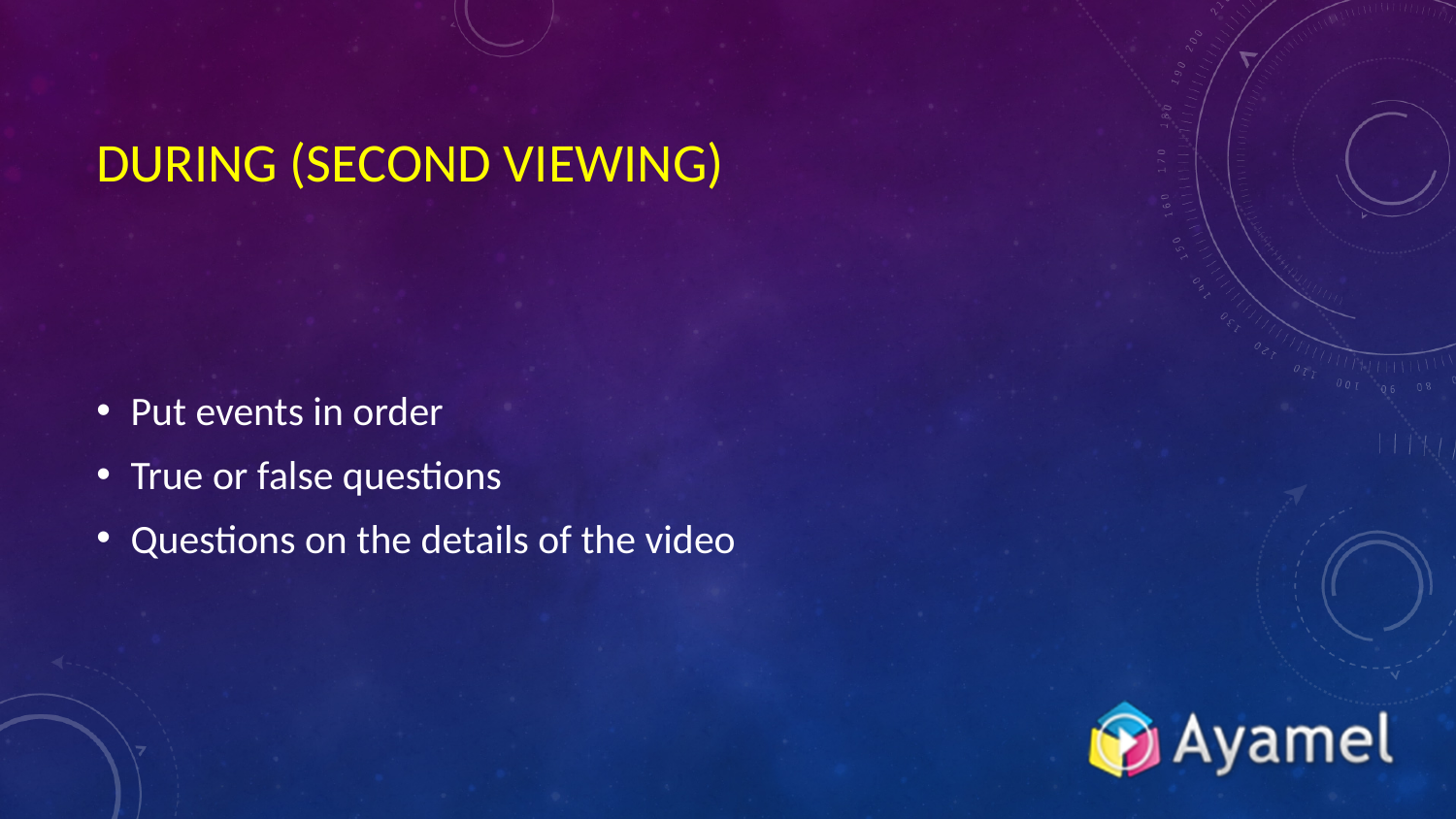

# During (Second viewing)
Put events in order
True or false questions
Questions on the details of the video